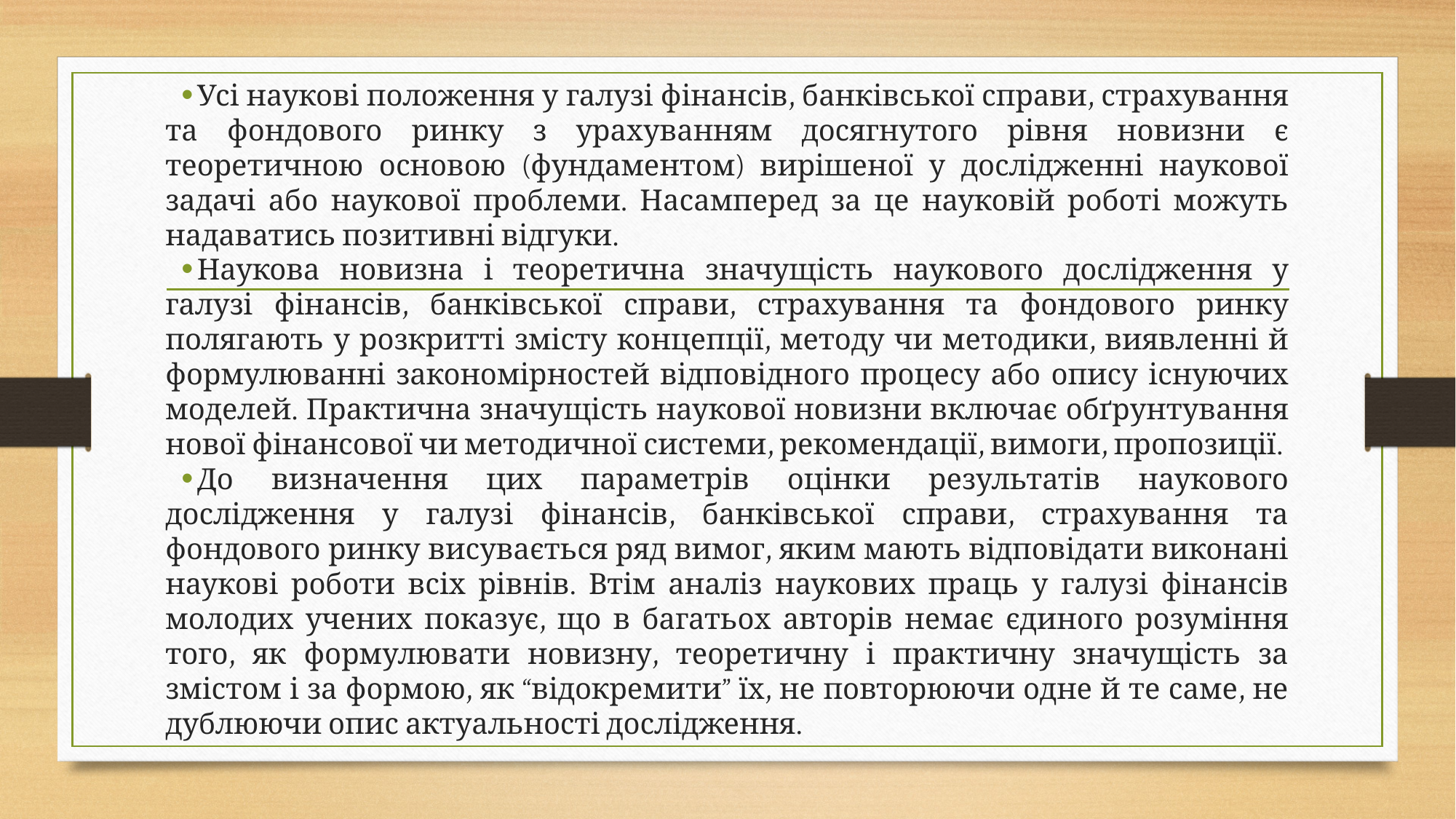

Усі наукові положення у галузі фінансів, банківської справи, страхування та фондового ринку з урахуванням досягнутого рівня новизни є теоретичною основою (фундаментом) вирішеної у дослідженні наукової задачі або наукової проблеми. Насамперед за це науковій роботі можуть надаватись позитивні відгуки.
Наукова новизна і теоретична значущість наукового дослідження у галузі фінансів, банківської справи, страхування та фондового ринку полягають у розкритті змісту концепції, методу чи методики, виявленні й формулюванні закономірностей відповідного процесу або опису існуючих моделей. Практична значущість наукової новизни включає обґрунтування нової фінансової чи методичної системи, рекомендації, вимоги, пропозиції.
До визначення цих параметрів оцінки результатів наукового дослідження у галузі фінансів, банківської справи, страхування та фондового ринку висувається ряд вимог, яким мають відповідати виконані наукові роботи всіх рівнів. Втім аналіз наукових праць у галузі фінансів молодих учених показує, що в багатьох авторів немає єдиного розуміння того, як формулювати новизну, теоретичну і практичну значущість за змістом і за формою, як “відокремити” їх, не повторюючи одне й те саме, не дублюючи опис актуальності дослідження.